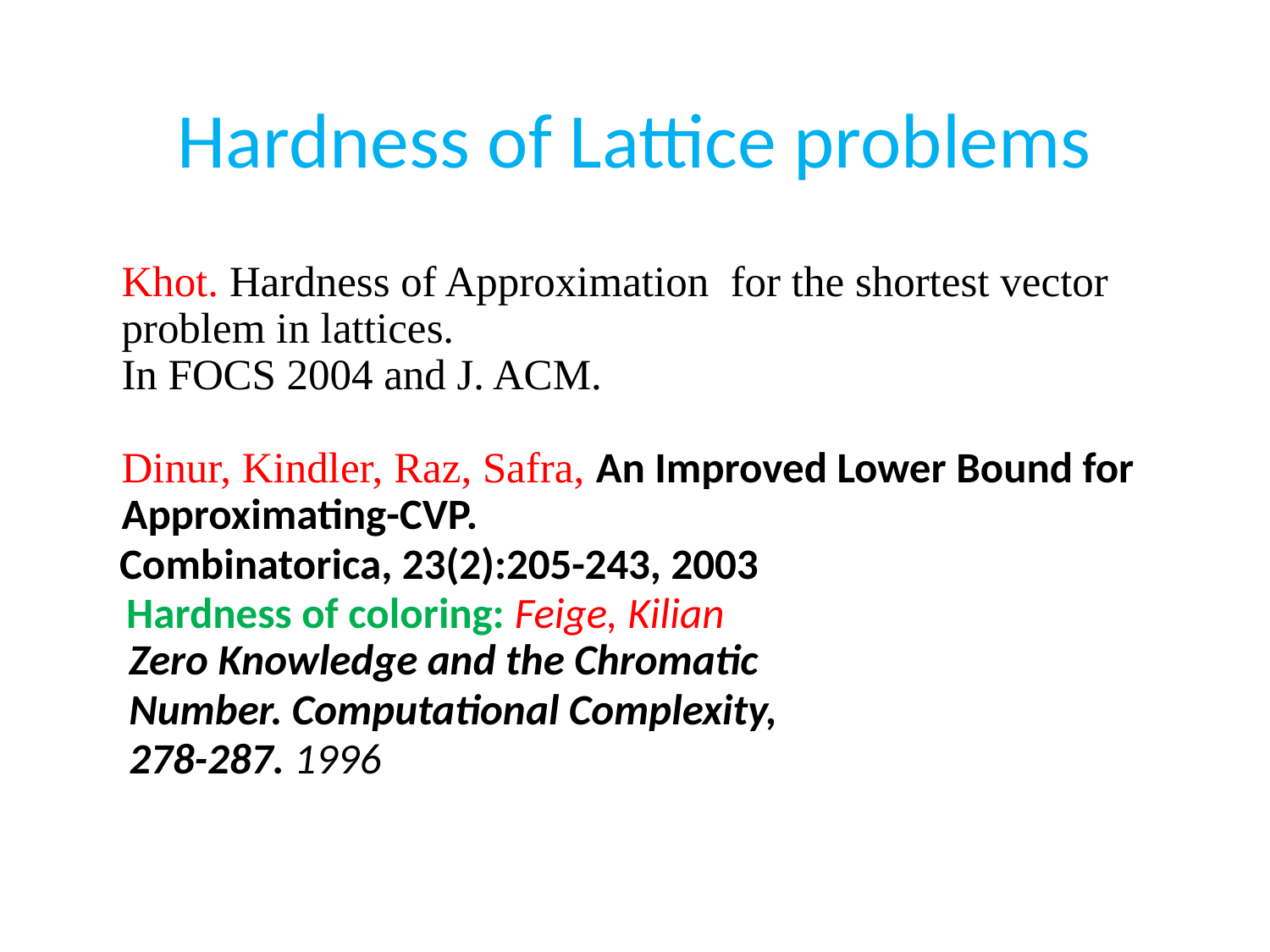

# Hardness of Lattice problems
Khot. Hardness of Approximation  for the shortest vector problem in lattices.
In FOCS 2004 and J. ACM.

Dinur, Kindler, Raz, Safra, An Improved Lower Bound for Approximating-CVP.
  Combinatorica, 23(2):205-243, 2003
    Hardness of coloring: Feige, Kilian
   Zero Knowledge and the Chromatic
   Number. Computational Complexity,
   278-287. 1996